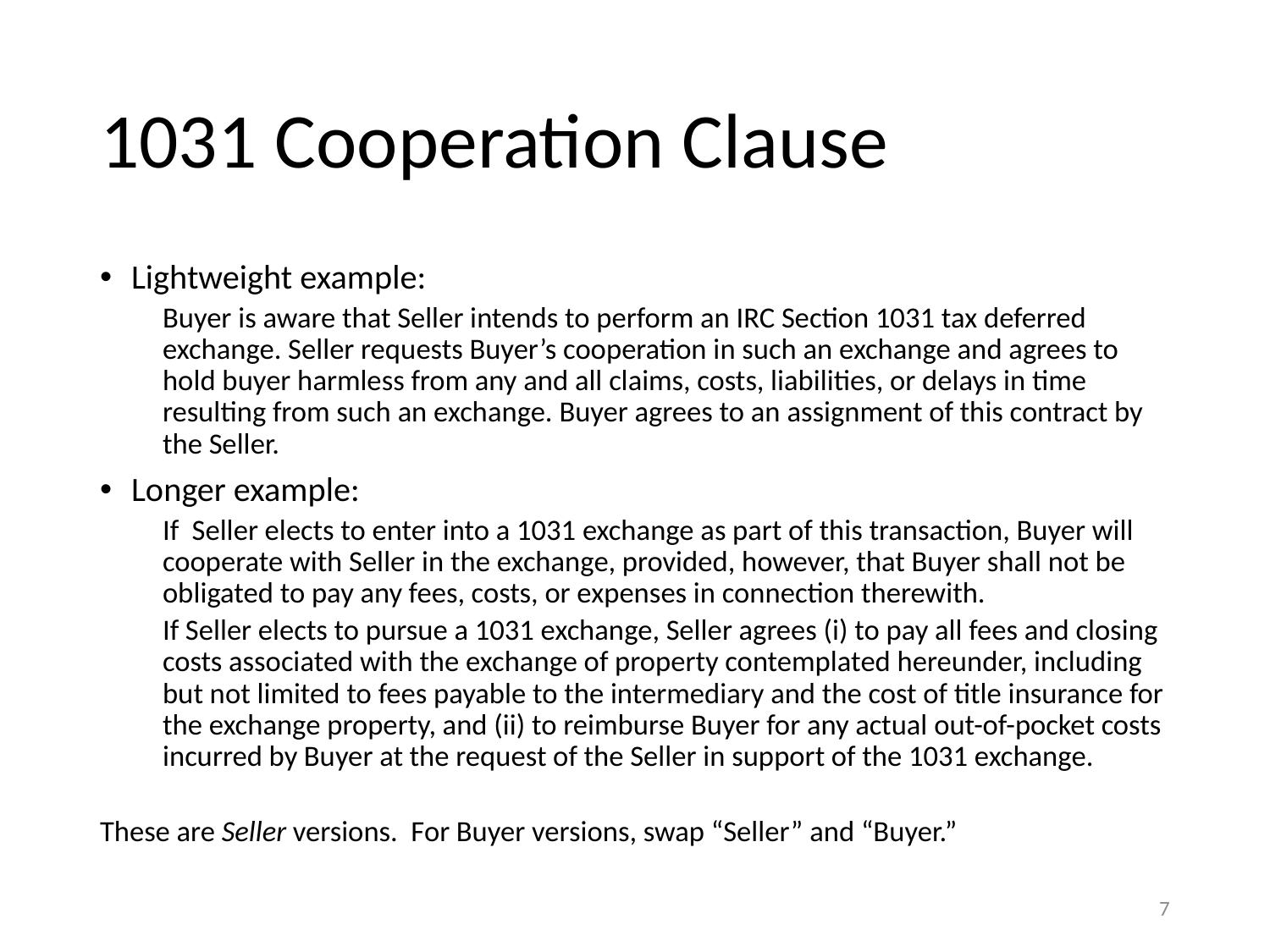

# 1031 Cooperation Clause
Lightweight example:
	Buyer is aware that Seller intends to perform an IRC Section 1031 tax deferred exchange. Seller requests Buyer’s cooperation in such an exchange and agrees to hold buyer harmless from any and all claims, costs, liabilities, or delays in time resulting from such an exchange. Buyer agrees to an assignment of this contract by the Seller.
Longer example:
	If  Seller elects to enter into a 1031 exchange as part of this transaction, Buyer will cooperate with Seller in the exchange, provided, however, that Buyer shall not be obligated to pay any fees, costs, or expenses in connection therewith.
	If Seller elects to pursue a 1031 exchange, Seller agrees (i) to pay all fees and closing costs associated with the exchange of property contemplated hereunder, including but not limited to fees payable to the intermediary and the cost of title insurance for the exchange property, and (ii) to reimburse Buyer for any actual out-of-pocket costs incurred by Buyer at the request of the Seller in support of the 1031 exchange.

These are Seller versions.  For Buyer versions, swap “Seller” and “Buyer.”
7